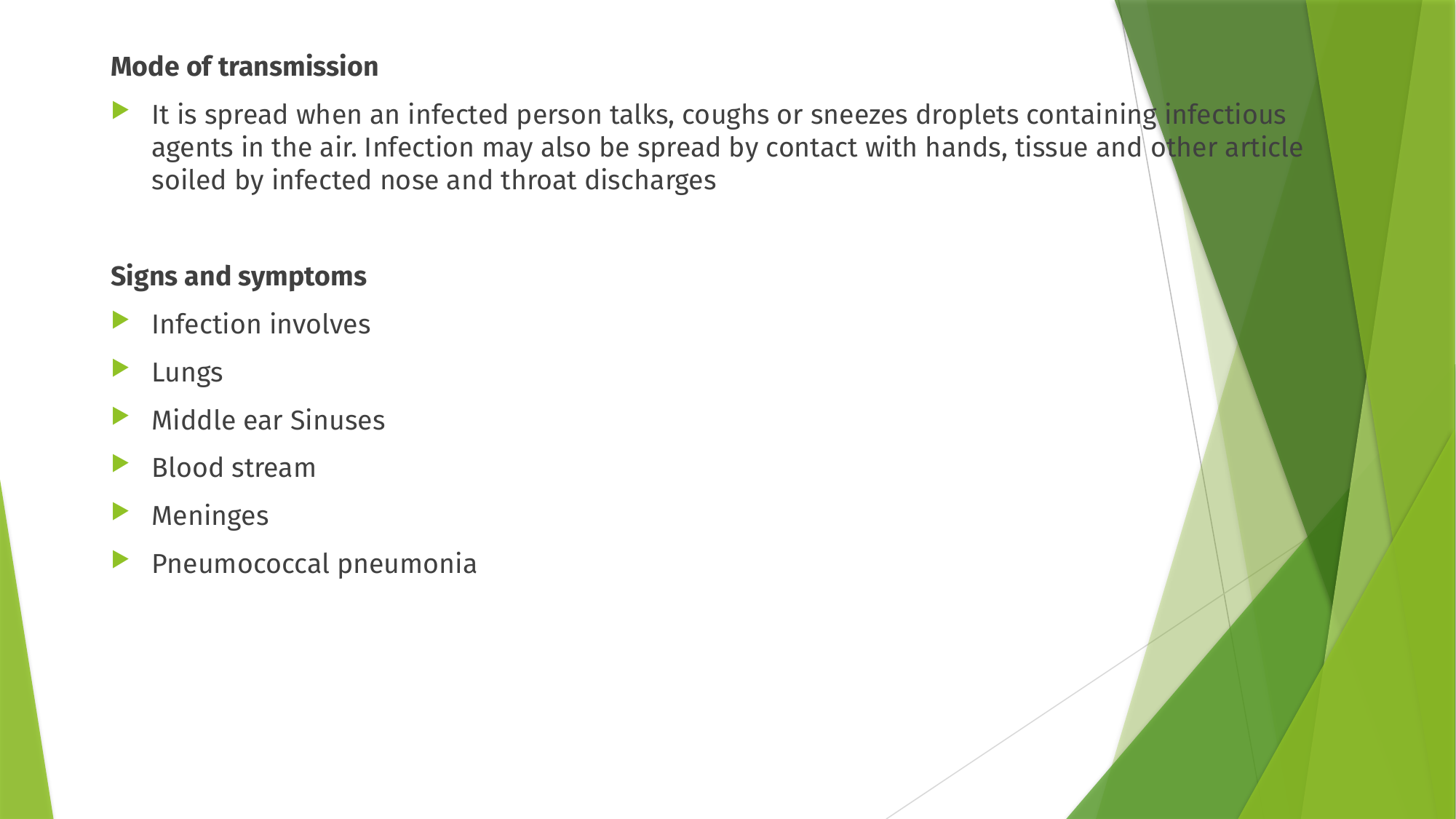

Mode of transmission
It is spread when an infected person talks, coughs or sneezes droplets containing infectious agents in the air. Infection may also be spread by contact with hands, tissue and other article soiled by infected nose and throat discharges

Signs and symptoms
Infection involves
Lungs
Middle ear Sinuses
Blood stream
Meninges
Pneumococcal pneumonia

#